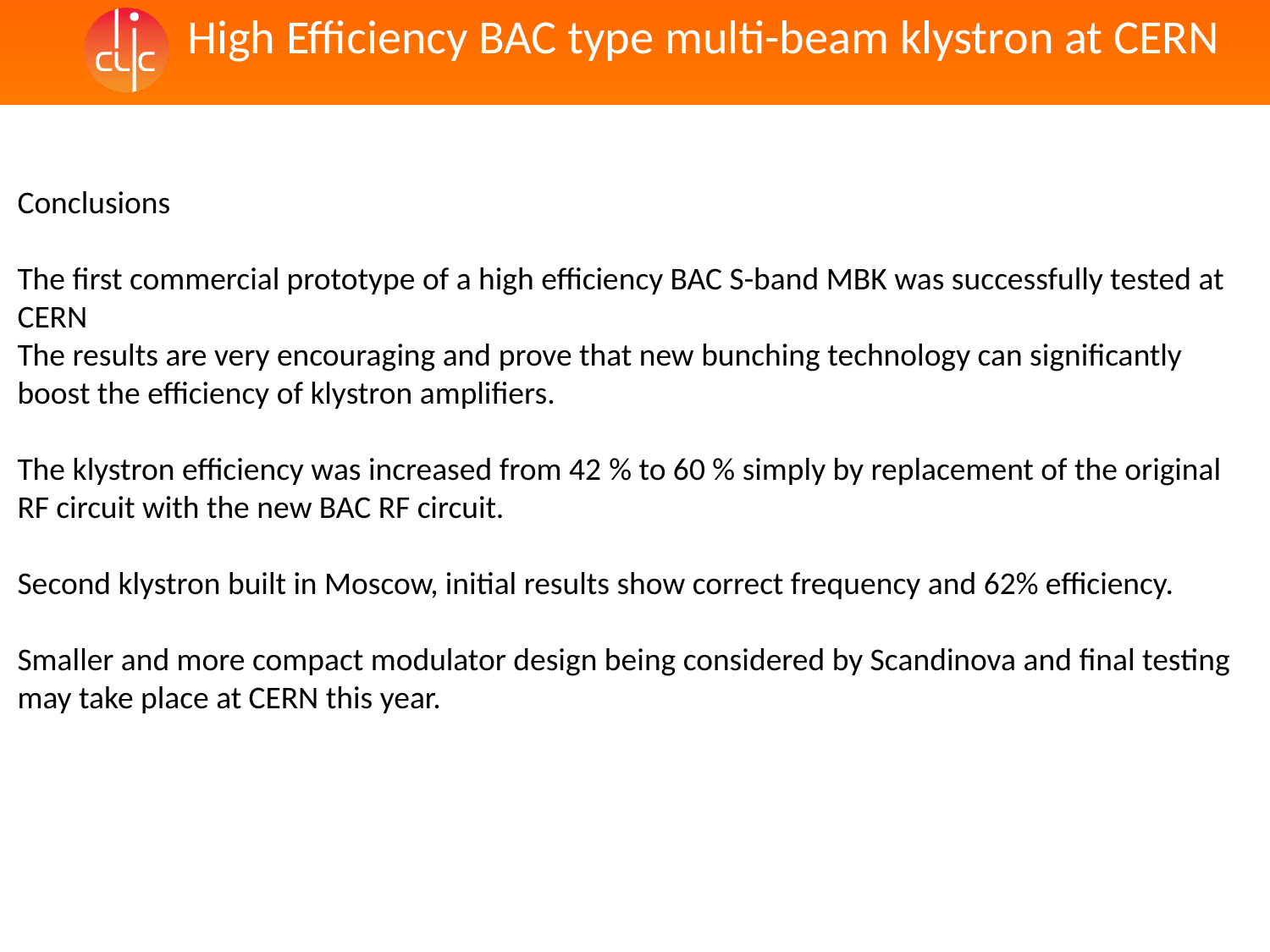

High Efficiency BAC type multi-beam klystron at CERN
Conclusions

The first commercial prototype of a high efficiency BAC S-band MBK was successfully tested at CERN
The results are very encouraging and prove that new bunching technology can significantly boost the efficiency of klystron amplifiers.

The klystron efficiency was increased from 42 % to 60 % simply by replacement of the original RF circuit with the new BAC RF circuit.

Second klystron built in Moscow, initial results show correct frequency and 62% efficiency.

Smaller and more compact modulator design being considered by Scandinova and final testing may take place at CERN this year.